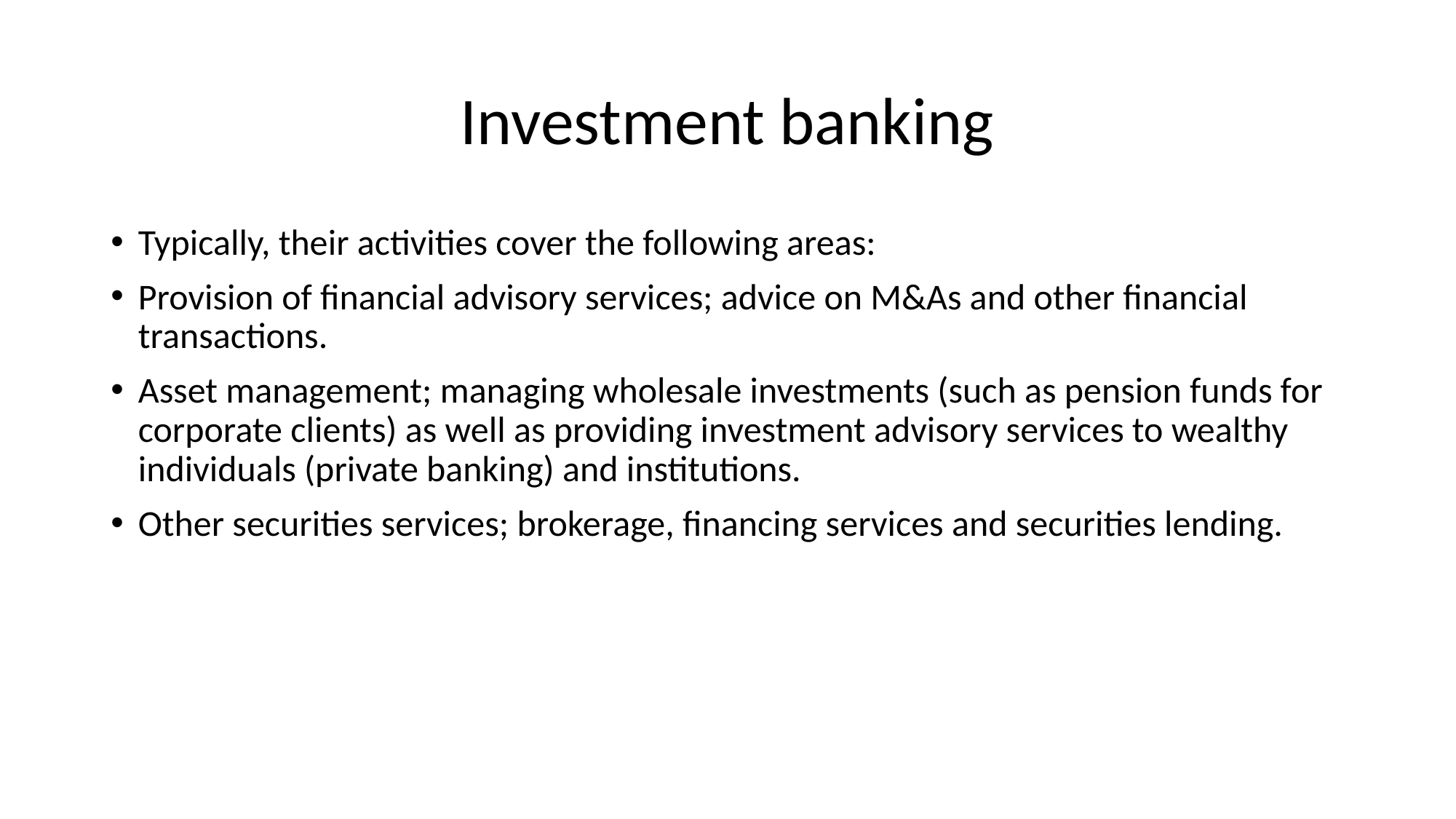

# Investment banking
Typically, their activities cover the following areas:
Provision of financial advisory services; advice on M&As and other financial transactions.
Asset management; managing wholesale investments (such as pension funds for corporate clients) as well as providing investment advisory services to wealthy individuals (private banking) and institutions.
Other securities services; brokerage, financing services and securities lending.